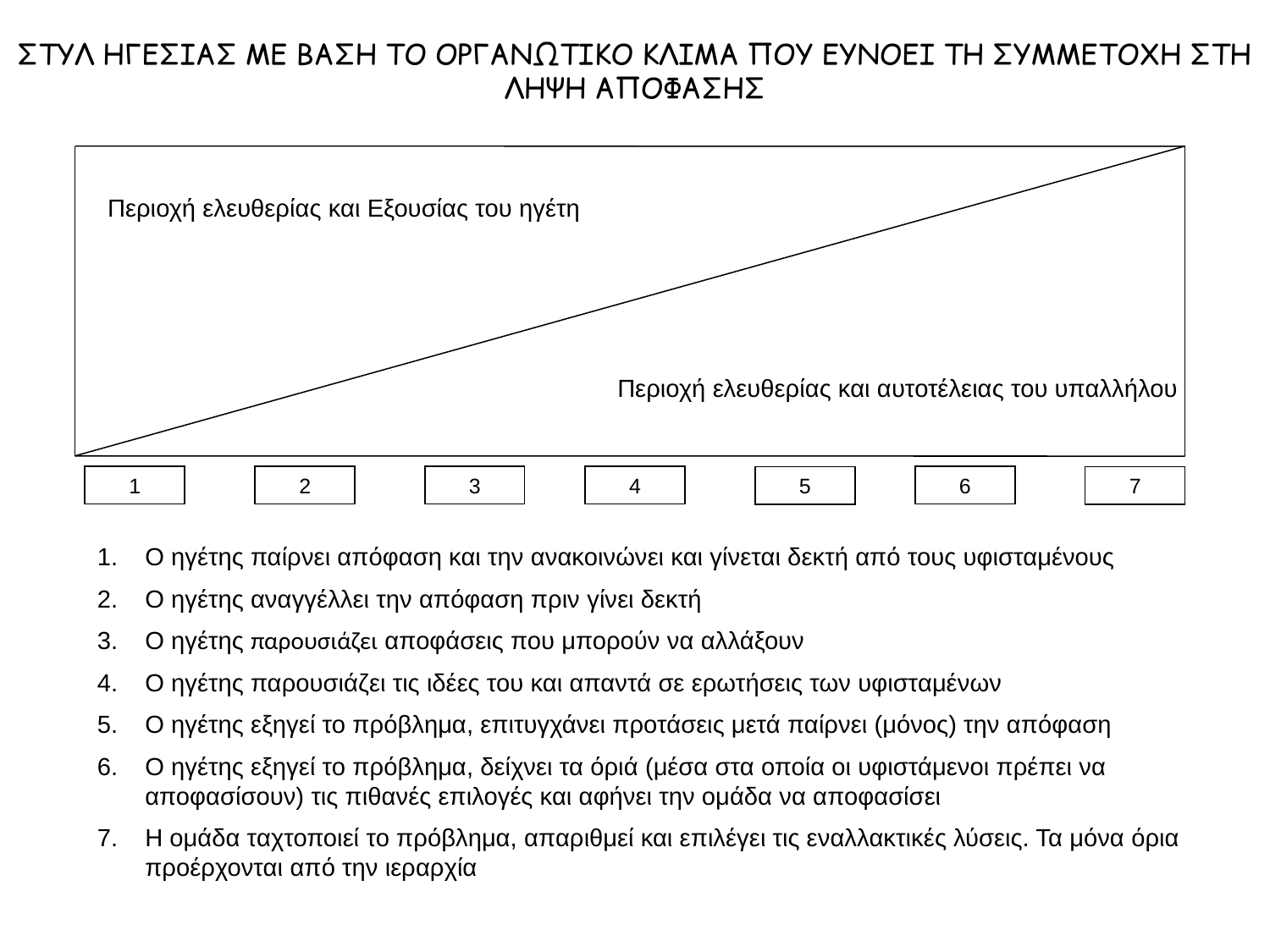

ΣΤΥΛ ΗΓΕΣΙΑΣ ΜΕ ΒΑΣΗ ΤΟ ΟΡΓΑΝΩΤΙΚΟ ΚΛΙΜΑ ΠΟΥ ΕΥΝΟΕΙ ΤΗ ΣΥΜΜΕΤΟΧΗ ΣΤΗ ΛΗΨΗ ΑΠΟΦΑΣΗΣ
Περιοχή ελευθερίας και Εξουσίας του ηγέτη
Περιοχή ελευθερίας και αυτοτέλειας του υπαλλήλου
1
2
3
4
6
5
7
Ο ηγέτης παίρνει απόφαση και την ανακοινώνει και γίνεται δεκτή από τους υφισταμένους
Ο ηγέτης αναγγέλλει την απόφαση πριν γίνει δεκτή
Ο ηγέτης παρουσιάζει αποφάσεις που μπορούν να αλλάξουν
Ο ηγέτης παρουσιάζει τις ιδέες του και απαντά σε ερωτήσεις των υφισταμένων
Ο ηγέτης εξηγεί το πρόβλημα, επιτυγχάνει προτάσεις μετά παίρνει (μόνος) την απόφαση
Ο ηγέτης εξηγεί το πρόβλημα, δείχνει τα όριά (μέσα στα οποία οι υφιστάμενοι πρέπει να αποφασίσουν) τις πιθανές επιλογές και αφήνει την ομάδα να αποφασίσει
Η ομάδα ταχτοποιεί το πρόβλημα, απαριθμεί και επιλέγει τις εναλλακτικές λύσεις. Τα μόνα όρια προέρχονται από την ιεραρχία